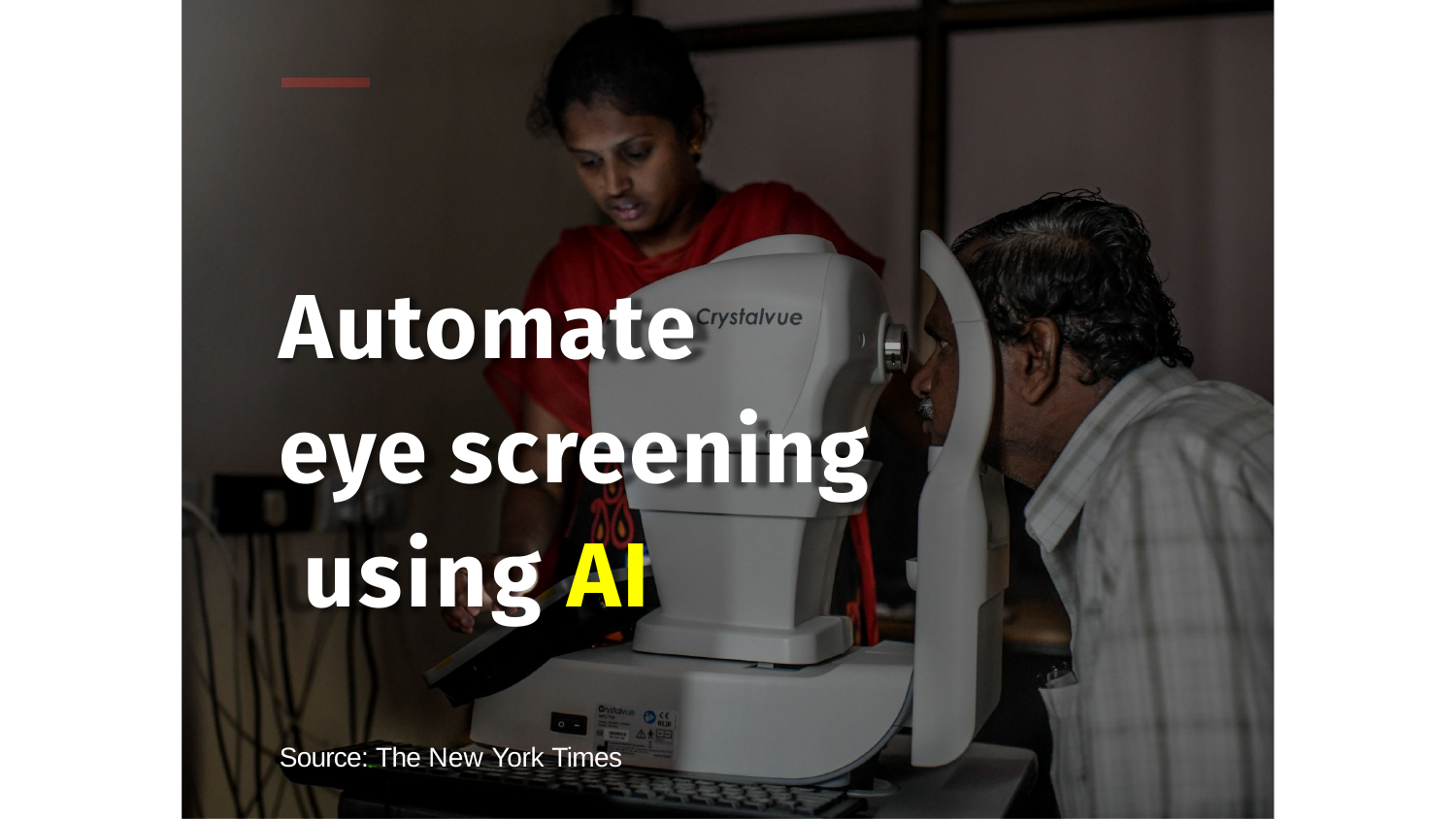

Automate  eye screening  using AI
Source: The New York Times